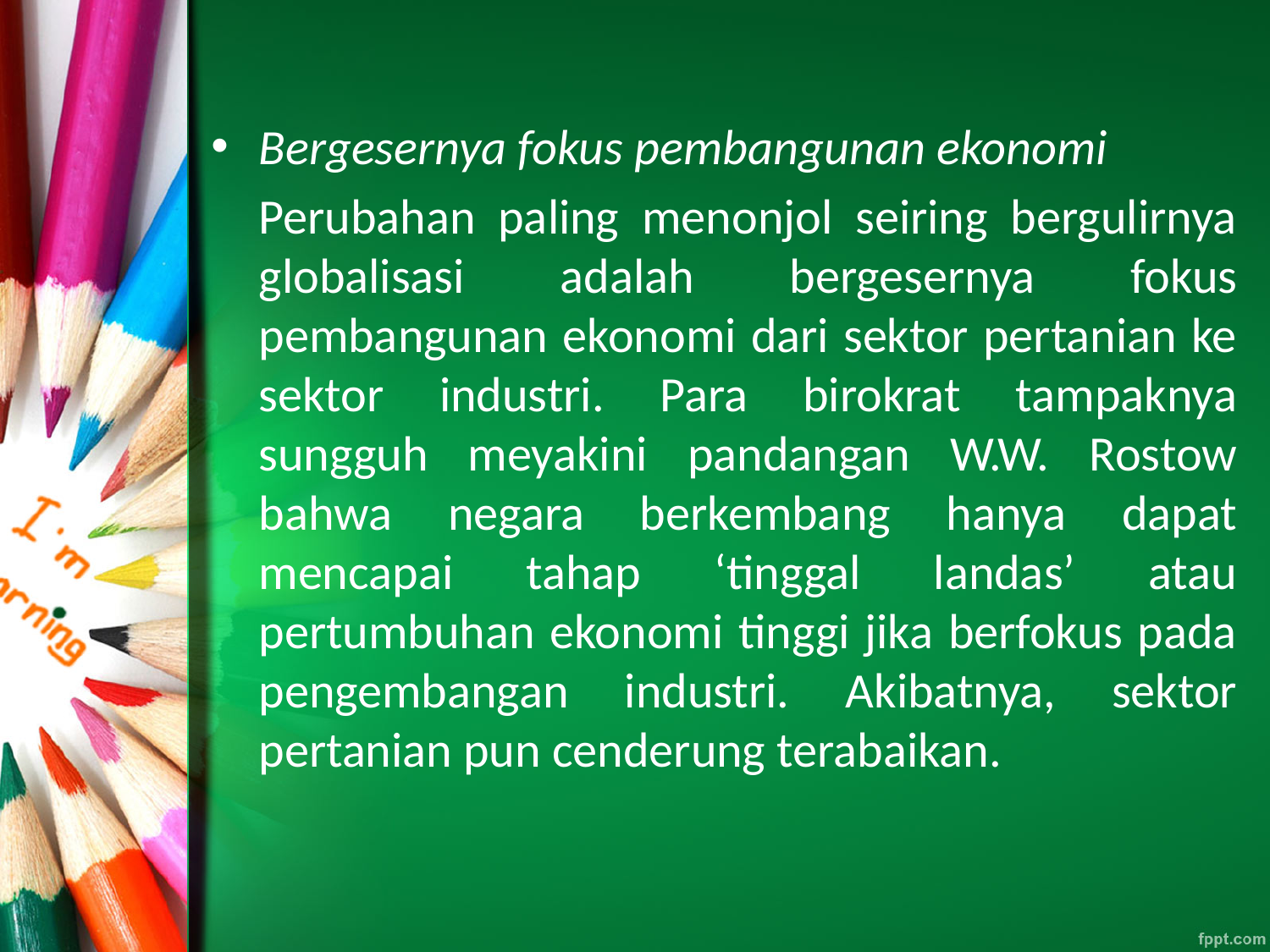

Bergesernya fokus pembangunan ekonomi
	Perubahan paling menonjol seiring bergulirnya globalisasi adalah bergesernya fokus pembangunan ekonomi dari sektor pertanian ke sektor industri. Para birokrat tampaknya sungguh meyakini pandangan W.W. Rostow bahwa negara berkembang hanya dapat mencapai tahap ‘tinggal landas’ atau pertumbuhan ekonomi tinggi jika berfokus pada pengembangan industri. Akibatnya, sektor pertanian pun cenderung terabaikan.